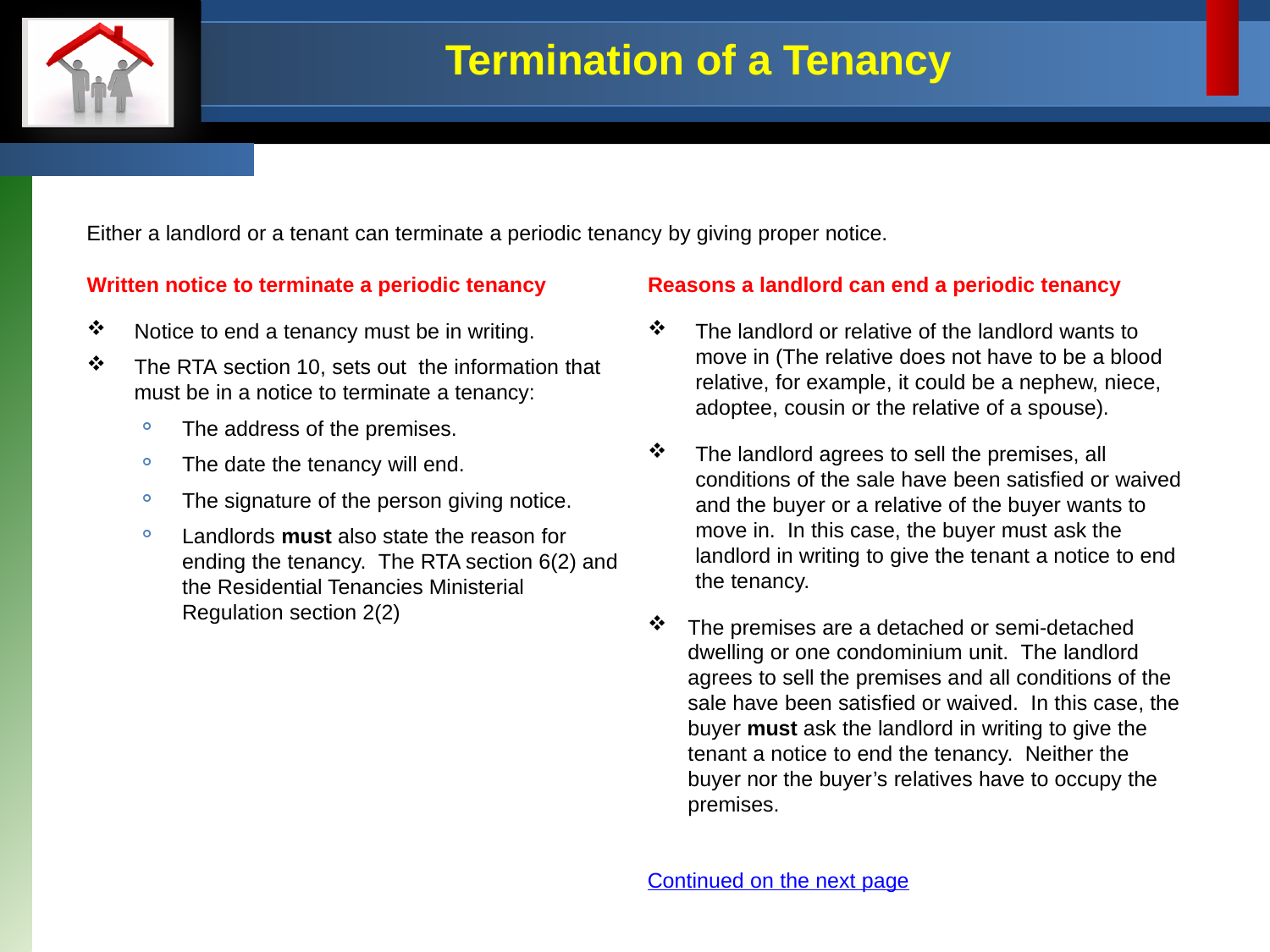

# Termination of a Tenancy
Either a landlord or a tenant can terminate a periodic tenancy by giving proper notice.
Written notice to terminate a periodic tenancy
Notice to end a tenancy must be in writing.
The RTA section 10, sets out  the information that must be in a notice to terminate a tenancy:
The address of the premises.
The date the tenancy will end.
The signature of the person giving notice.
Landlords must also state the reason for ending the tenancy.  The RTA section 6(2) and the Residential Tenancies Ministerial Regulation section 2(2)
Reasons a landlord can end a periodic tenancy
The landlord or relative of the landlord wants to move in (The relative does not have to be a blood relative, for example, it could be a nephew, niece, adoptee, cousin or the relative of a spouse).
The landlord agrees to sell the premises, all conditions of the sale have been satisfied or waived and the buyer or a relative of the buyer wants to move in.  In this case, the buyer must ask the landlord in writing to give the tenant a notice to end the tenancy.
The premises are a detached or semi-detached dwelling or one condominium unit.  The landlord agrees to sell the premises and all conditions of the sale have been satisfied or waived.  In this case, the buyer must ask the landlord in writing to give the tenant a notice to end the tenancy.  Neither the buyer nor the buyer’s relatives have to occupy the premises.
Continued on the next page